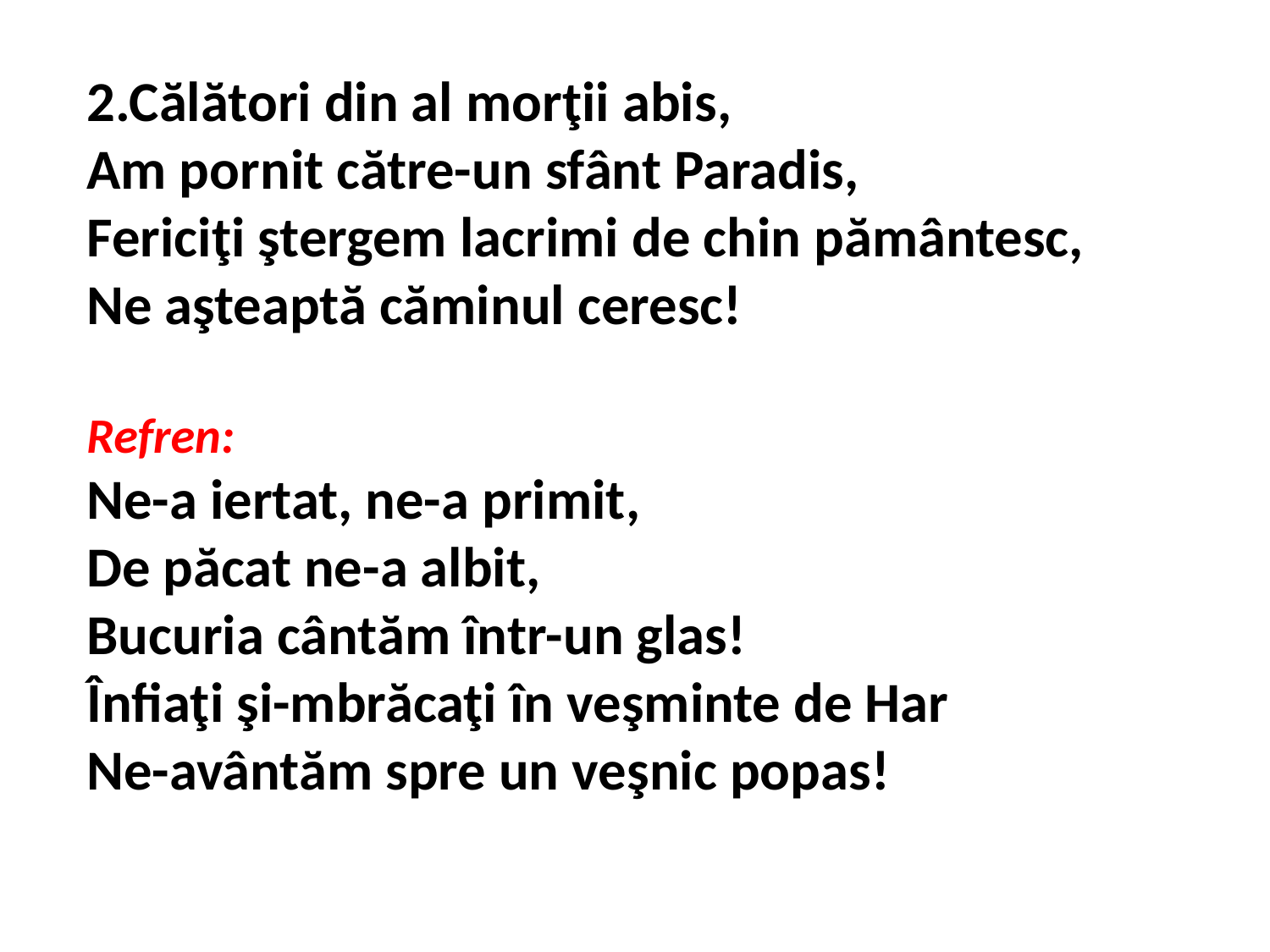

2.Călători din al morţii abis,
Am pornit către-un sfânt Paradis,
Fericiţi ştergem lacrimi de chin pământesc,
Ne aşteaptă căminul ceresc!
 
Refren:
Ne-a iertat, ne-a primit,
De păcat ne-a albit,
Bucuria cântăm într-un glas!
Înfiaţi şi-mbrăcaţi în veşminte de Har
Ne-avântăm spre un veşnic popas!